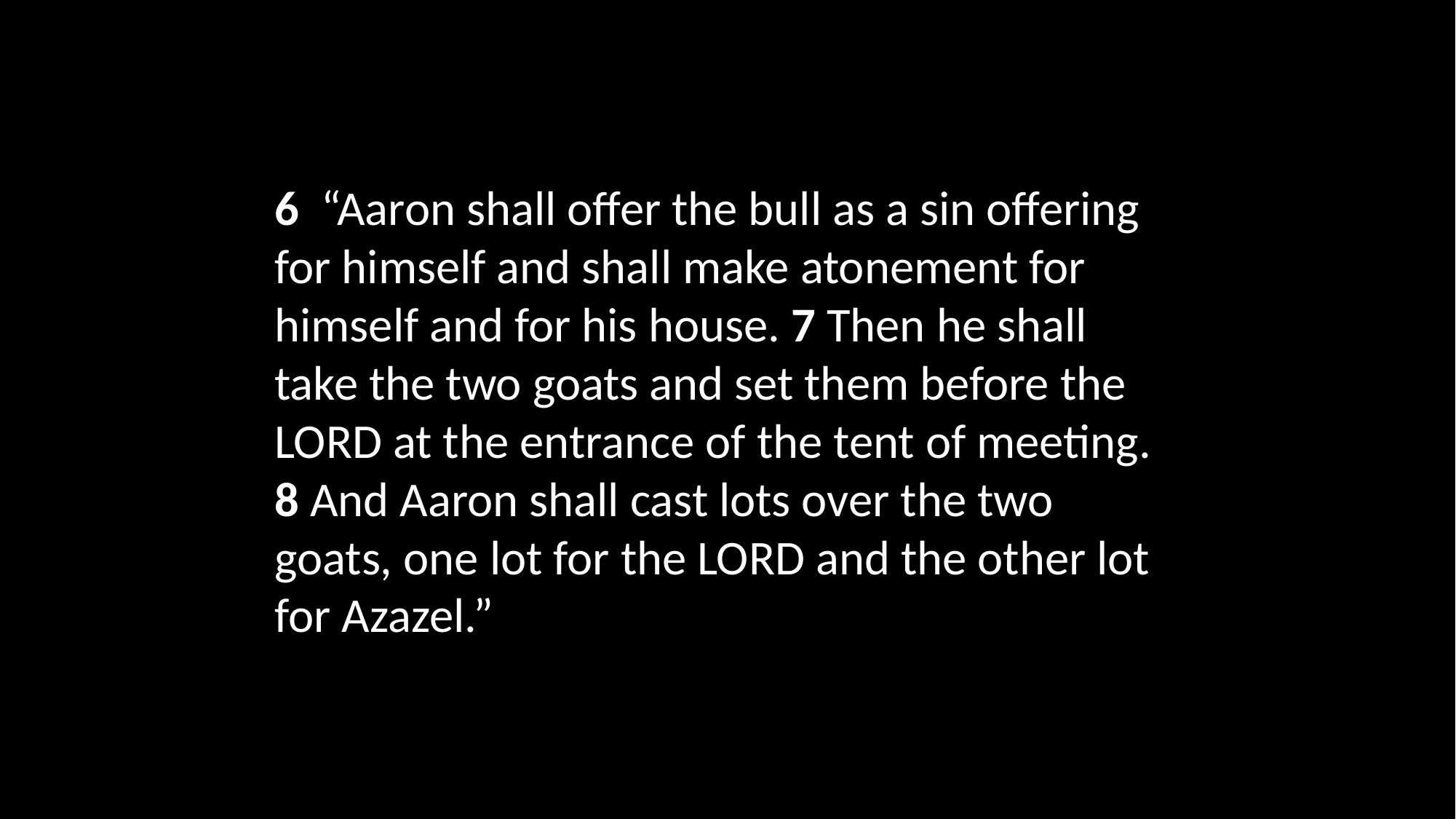

# 6  “Aaron shall offer the bull as a sin offering for himself and shall make atonement for himself and for his house. 7 Then he shall take the two goats and set them before the LORD at the entrance of the tent of meeting. 8 And Aaron shall cast lots over the two goats, one lot for the LORD and the other lot for Azazel.”